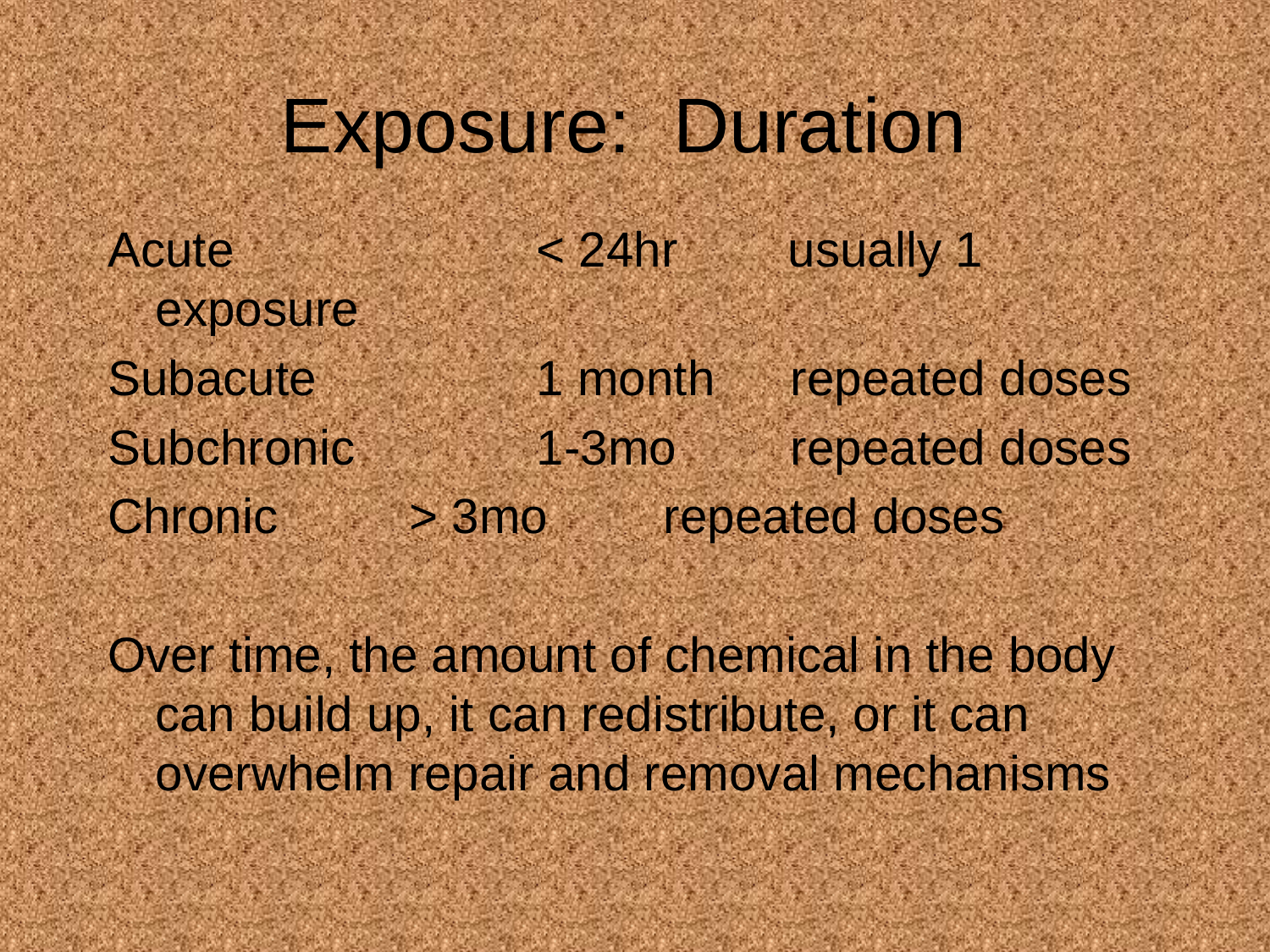

# Exposure:  Duration
Acute	        		< 24hr        usually 1 exposure
Subacute		1 month	repeated doses
Subchronic		1-3mo	repeated doses
Chronic		> 3mo	repeated doses

Over time, the amount of chemical in the body can build up, it can redistribute, or it can overwhelm repair and removal mechanisms